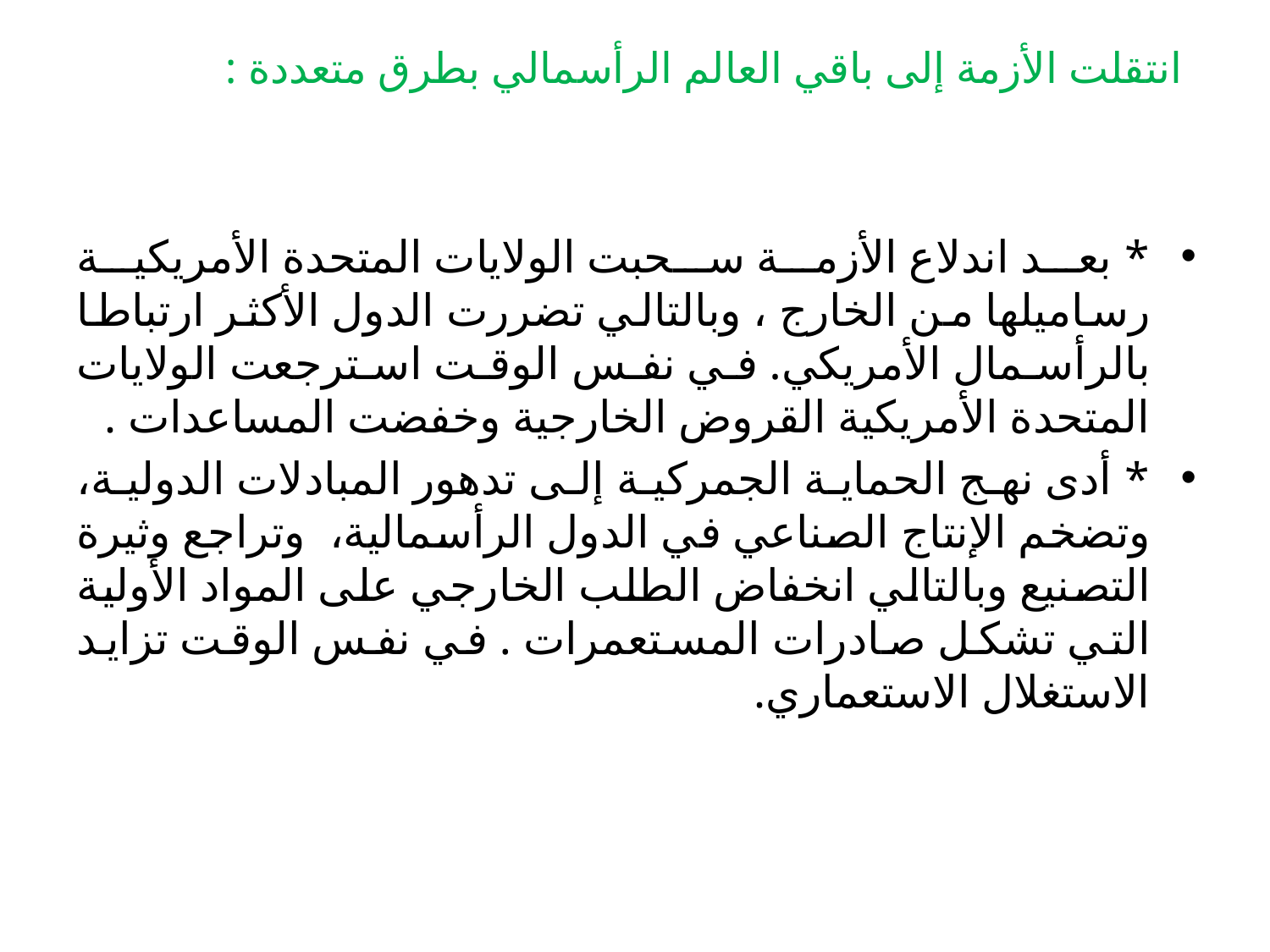

# انتقلت الأزمة إلى باقي العالم الرأسمالي بطرق متعددة :
* بعد اندلاع الأزمة سحبت الولايات المتحدة الأمريكية رساميلها من الخارج ، وبالتالي تضررت الدول الأكثر ارتباطا بالرأسمال الأمريكي. في نفس الوقت استرجعت الولايات المتحدة الأمريكية القروض الخارجية وخفضت المساعدات .
* أدى نهج الحماية الجمركية إلى تدهور المبادلات الدولية، وتضخم الإنتاج الصناعي في الدول الرأسمالية،  وتراجع وثيرة التصنيع وبالتالي انخفاض الطلب الخارجي على المواد الأولية التي تشكل صادرات المستعمرات . في نفس الوقت تزايد الاستغلال الاستعماري.